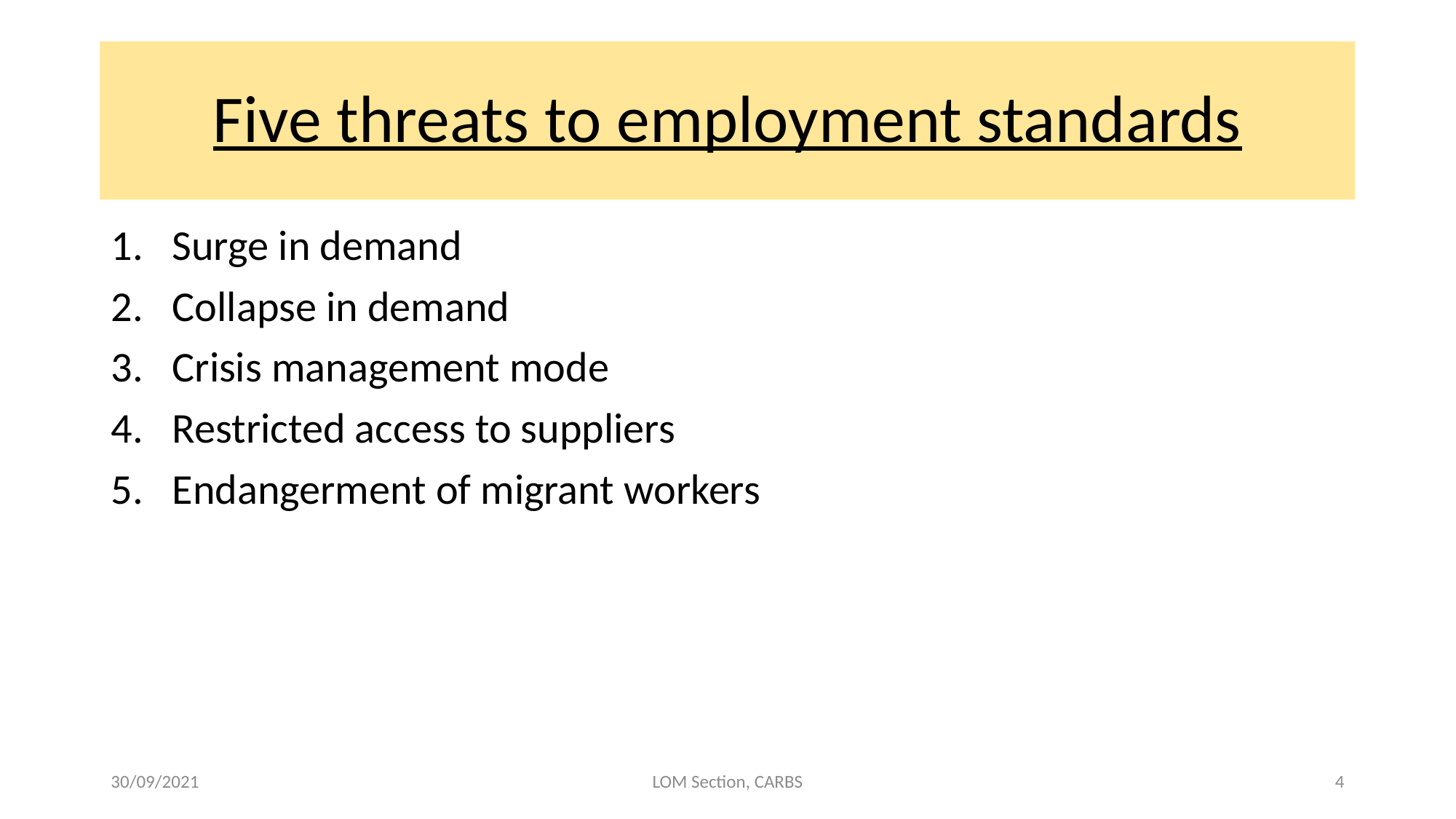

# Five threats to employment standards
Surge in demand
Collapse in demand
Crisis management mode
Restricted access to suppliers
Endangerment of migrant workers
30/09/2021
LOM Section, CARBS
4